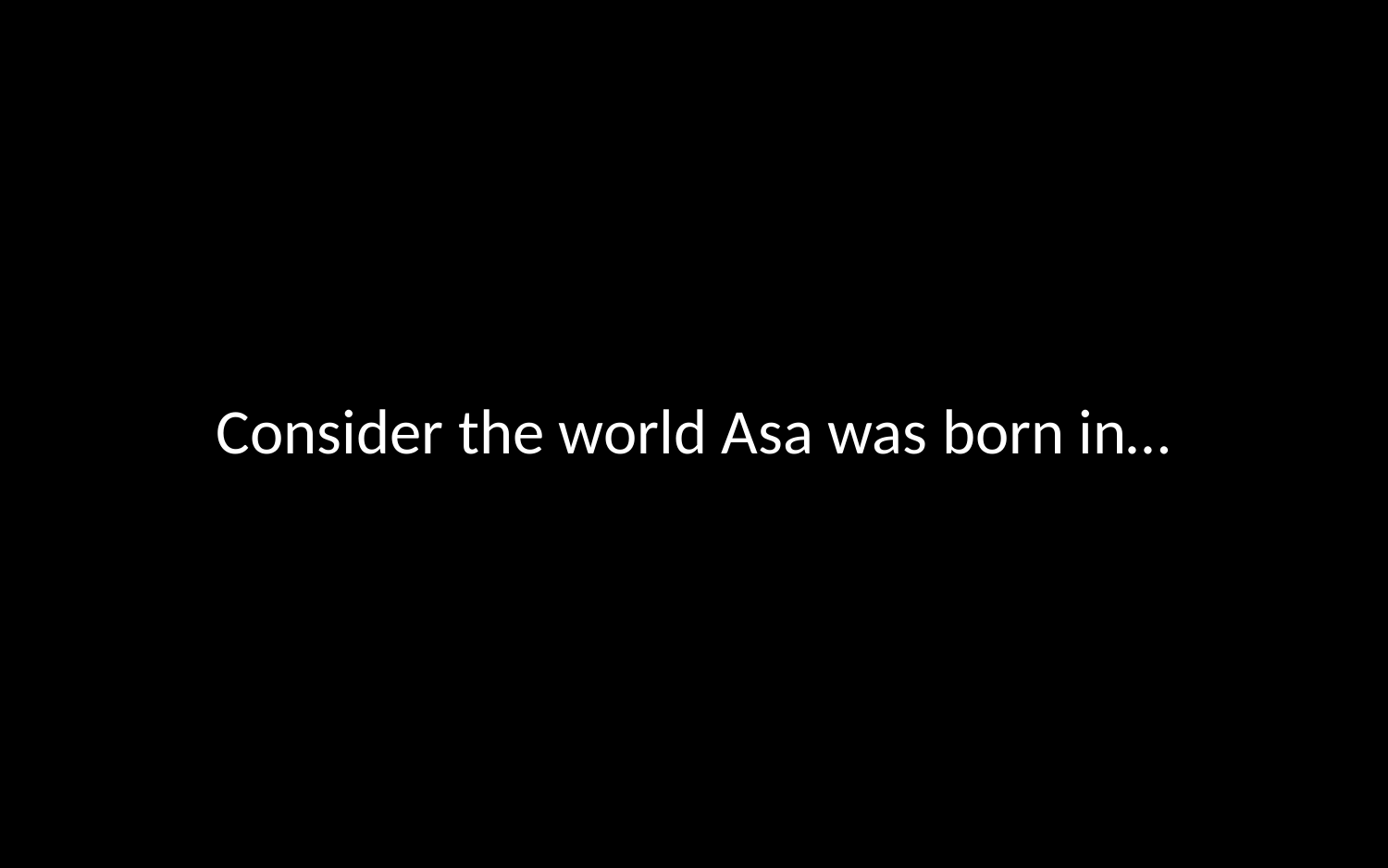

# Consider the world Asa was born in…